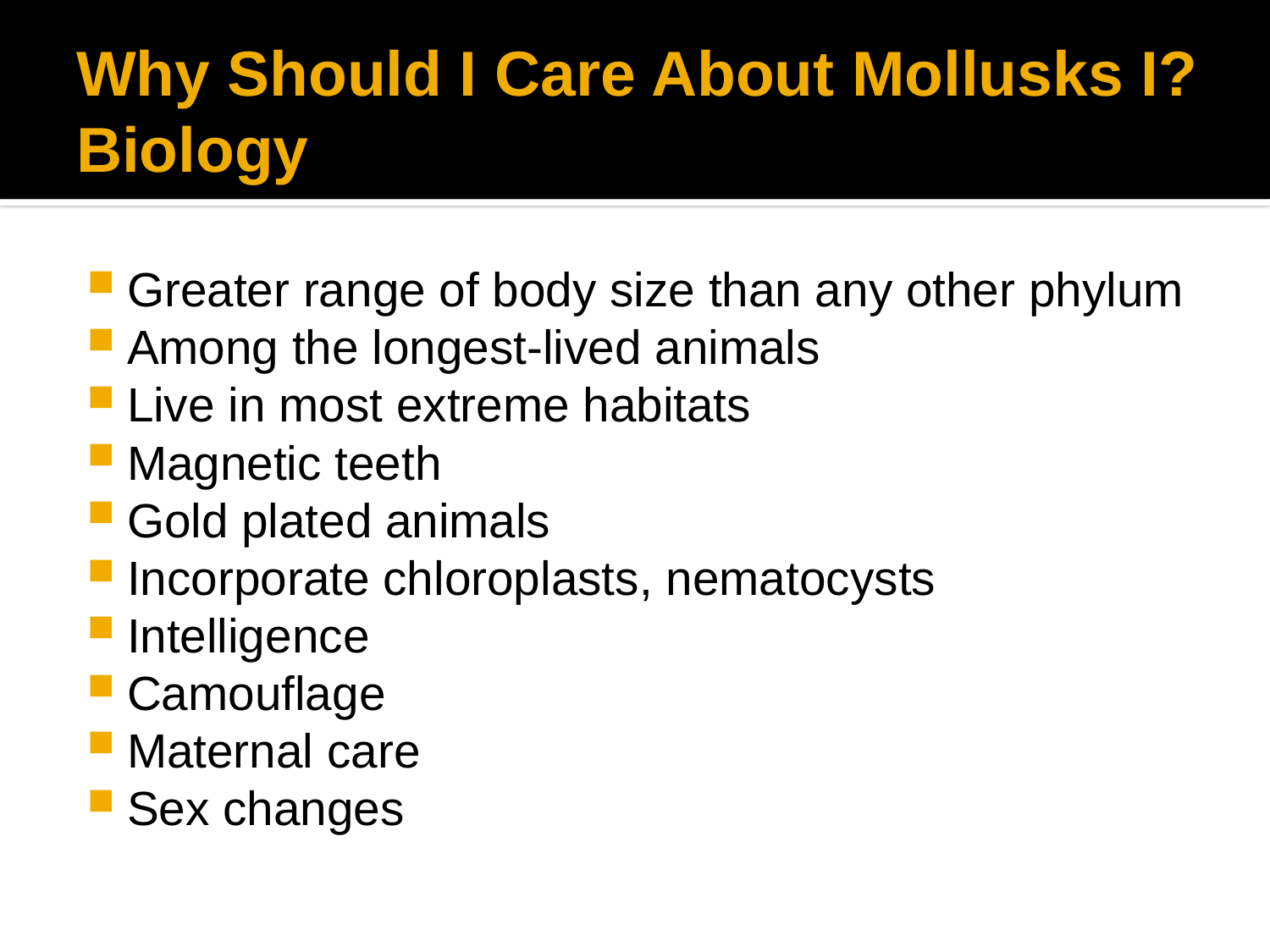

# Why Should I Care About Mollusks I? Biology
Greater range of body size than any other phylum
Among the longest-lived animals
Live in most extreme habitats
Magnetic teeth
Gold plated animals
Incorporate chloroplasts, nematocysts
Intelligence
Camouflage
Maternal care
Sex changes